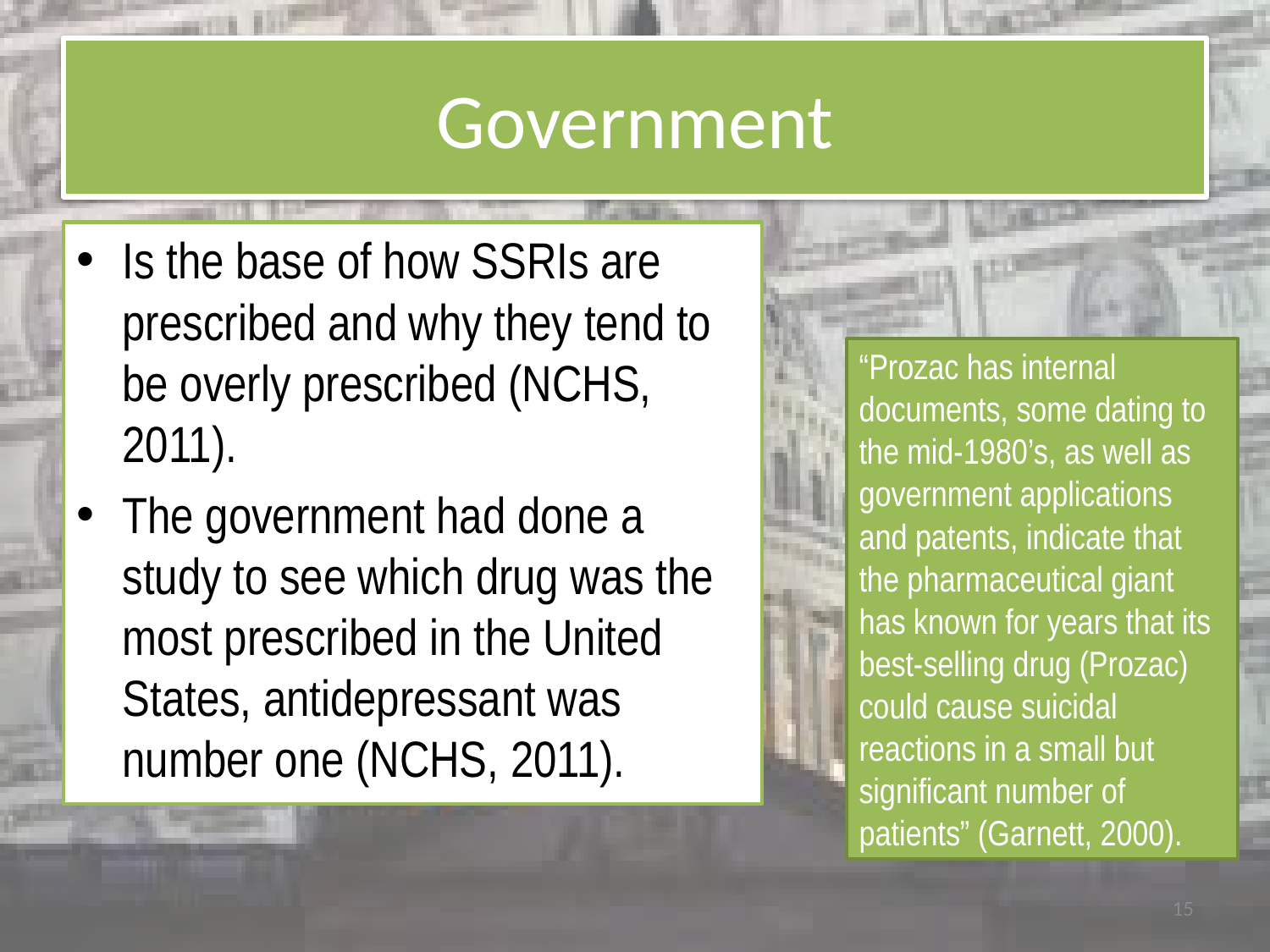

# Government
Is the base of how SSRIs are prescribed and why they tend to be overly prescribed (NCHS, 2011).
The government had done a study to see which drug was the most prescribed in the United States, antidepressant was number one (NCHS, 2011).

“Prozac has internal documents, some dating to the mid-1980’s, as well as government applications and patents, indicate that the pharmaceutical giant has known for years that its best-selling drug (Prozac) could cause suicidal reactions in a small but significant number of patients” (Garnett, 2000).
15